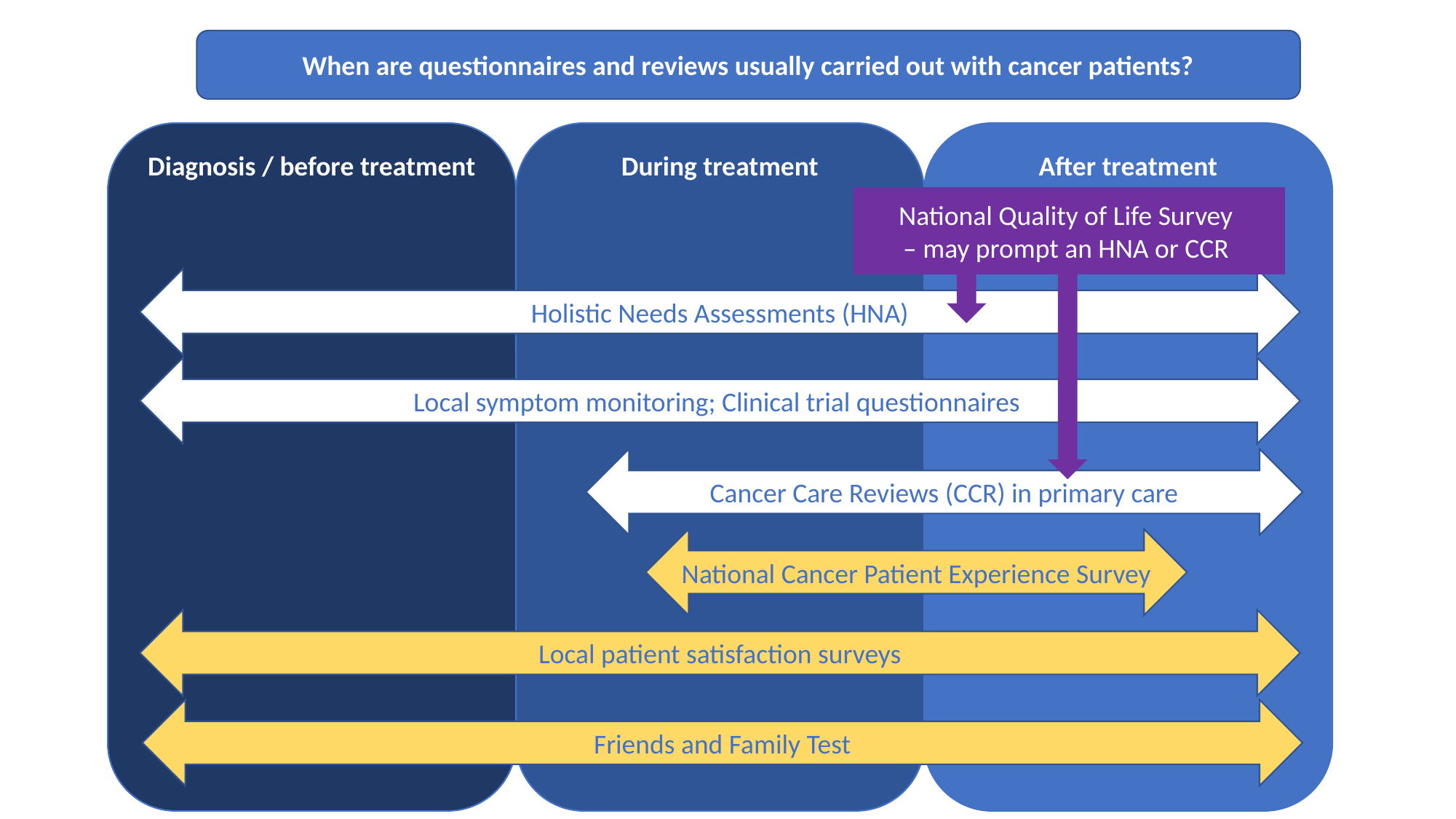

When are questionnaires and reviews usually carried out with cancer patients?
Diagnosis / before treatment
During treatment
After treatment
National Quality of Life Survey
– may prompt an HNA or CCR

Holistic Needs Assessments (HNA)
Local symptom monitoring; Clinical trial questionnaires
Cancer Care Reviews (CCR) in primary care
National Cancer Patient Experience Survey
Local patient satisfaction surveys
Friends and Family Test